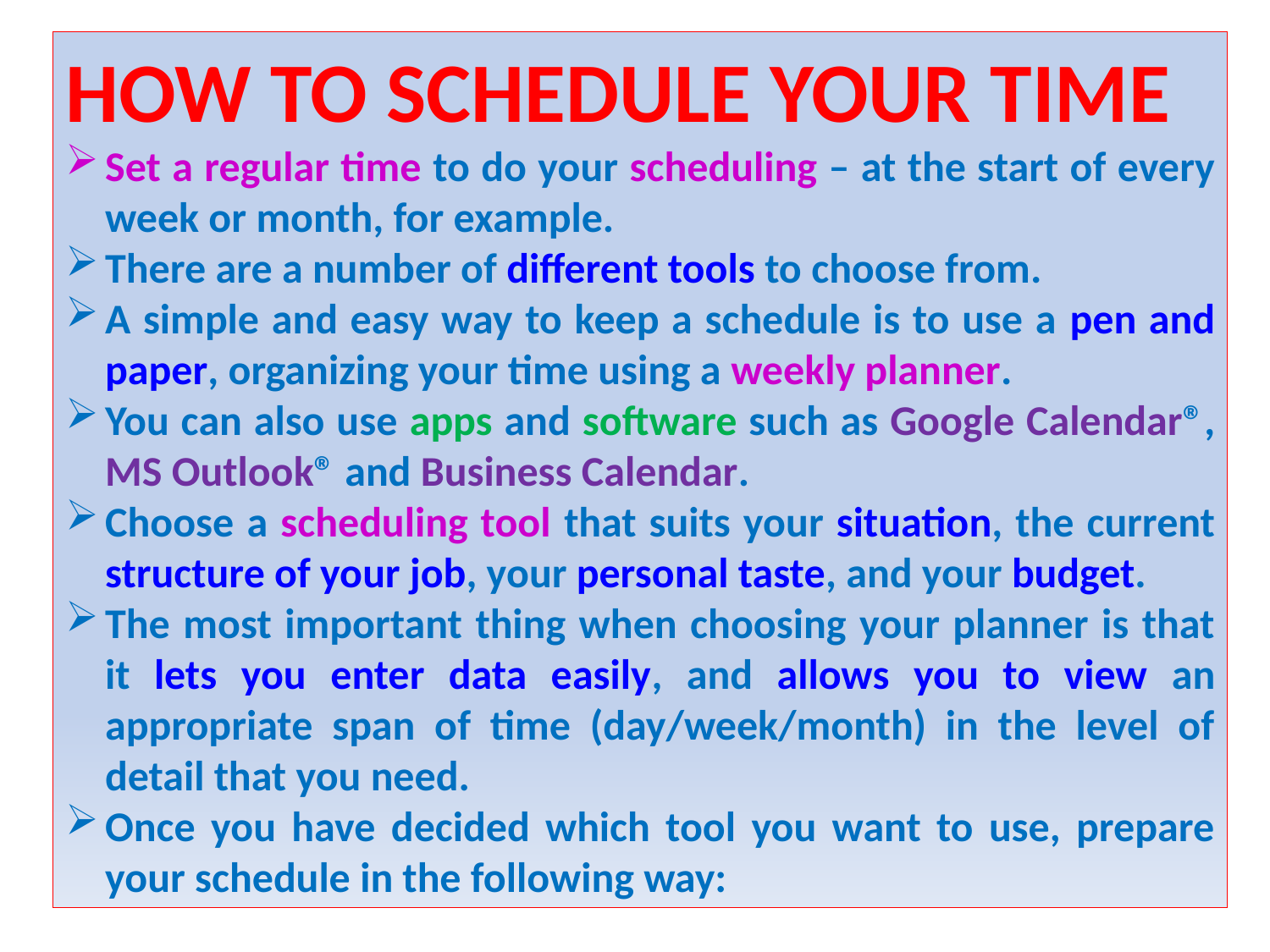

HOW TO SCHEDULE YOUR TIME
Set a regular time to do your scheduling – at the start of every week or month, for example.
There are a number of different tools to choose from.
A simple and easy way to keep a schedule is to use a pen and paper, organizing your time using a weekly planner.
You can also use apps and software such as Google Calendar®, MS Outlook® and Business Calendar.
Choose a scheduling tool that suits your situation, the current structure of your job, your personal taste, and your budget.
The most important thing when choosing your planner is that it lets you enter data easily, and allows you to view an appropriate span of time (day/week/month) in the level of detail that you need.
Once you have decided which tool you want to use, prepare your schedule in the following way: